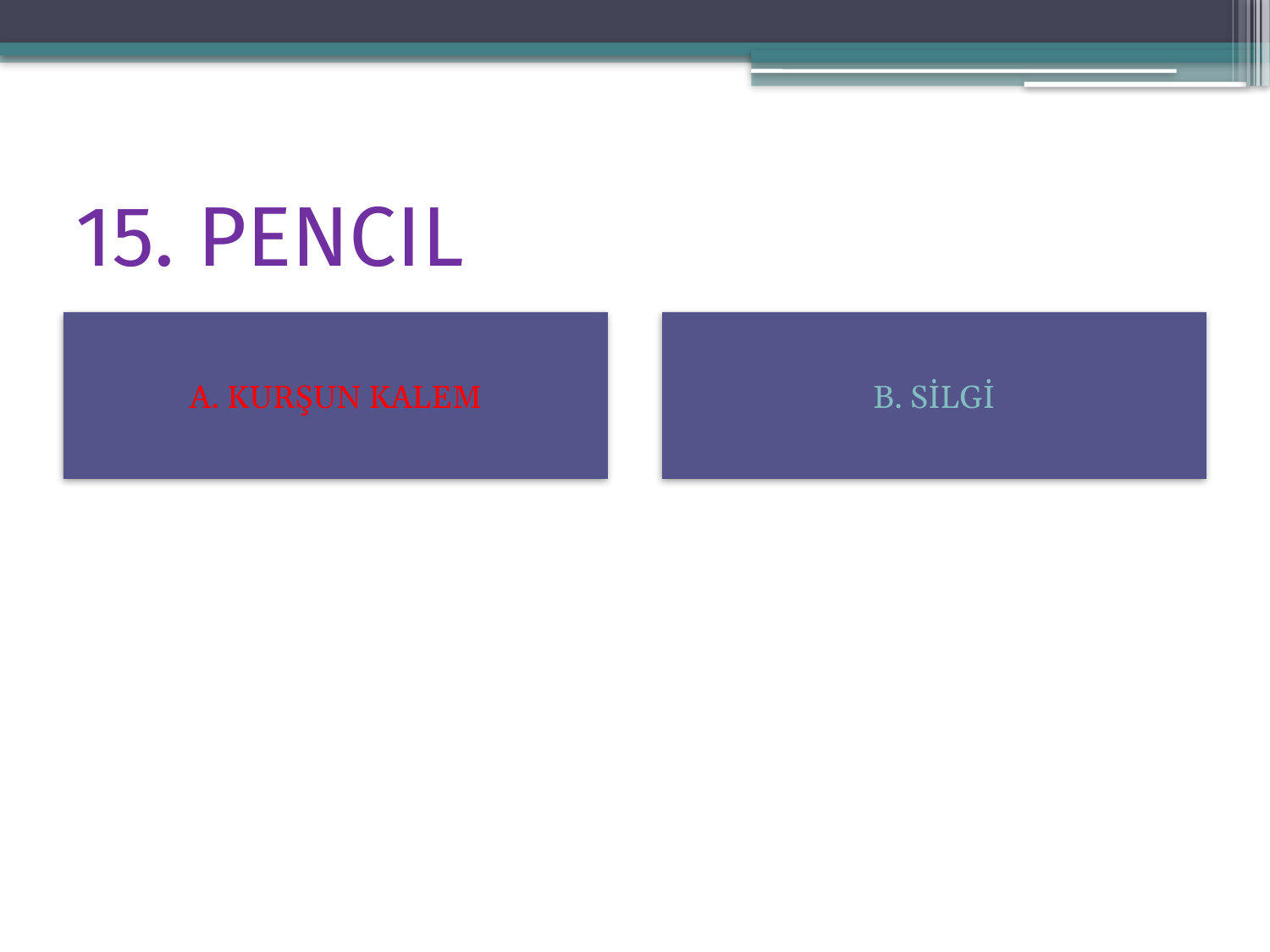

# 15. PENCIL
A. KURŞUN KALEM
B. SİLGİ